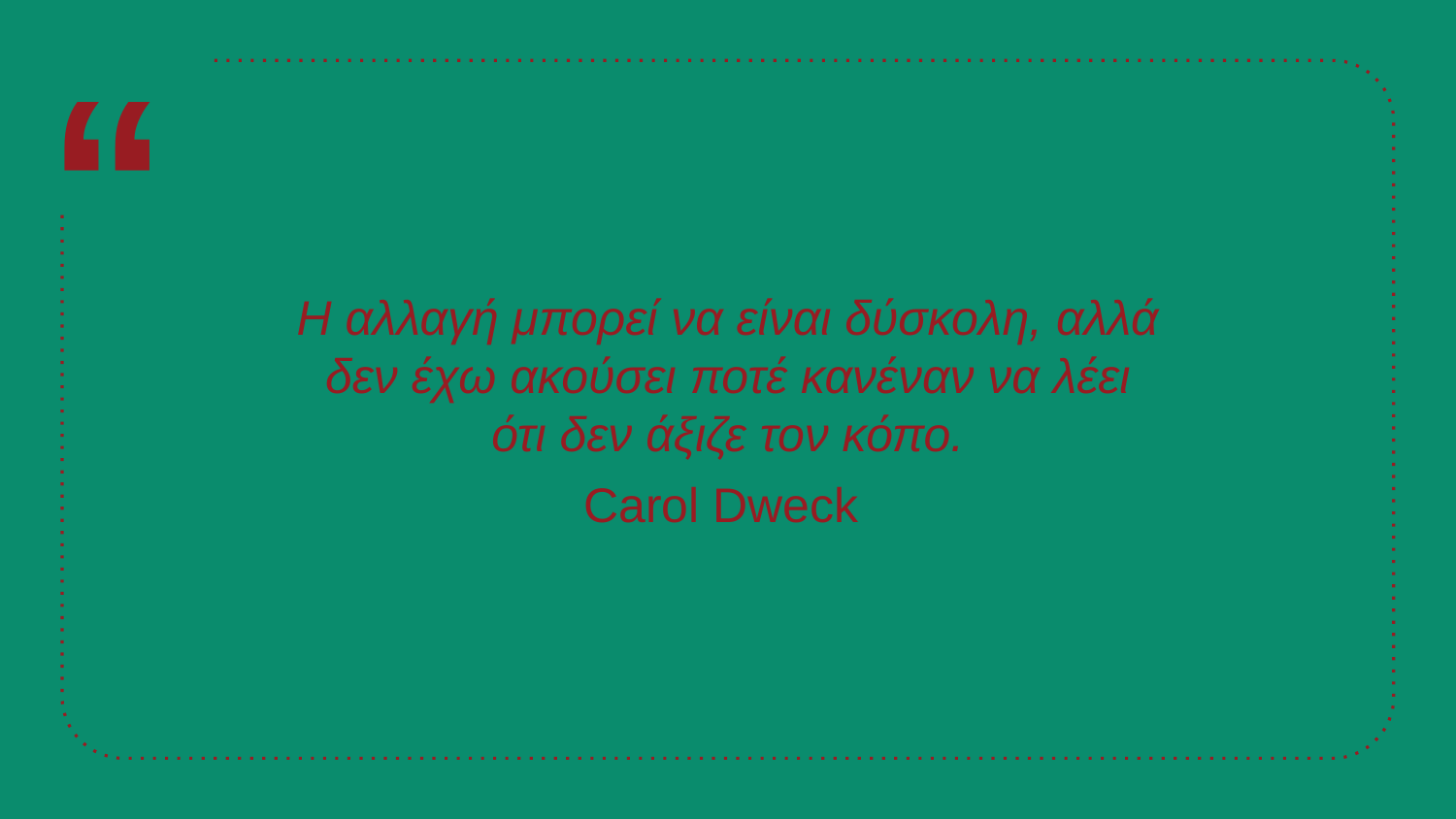

Η αλλαγή μπορεί να είναι δύσκολη, αλλά δεν έχω ακούσει ποτέ κανέναν να λέει ότι δεν άξιζε τον κόπο.
Carol Dweck